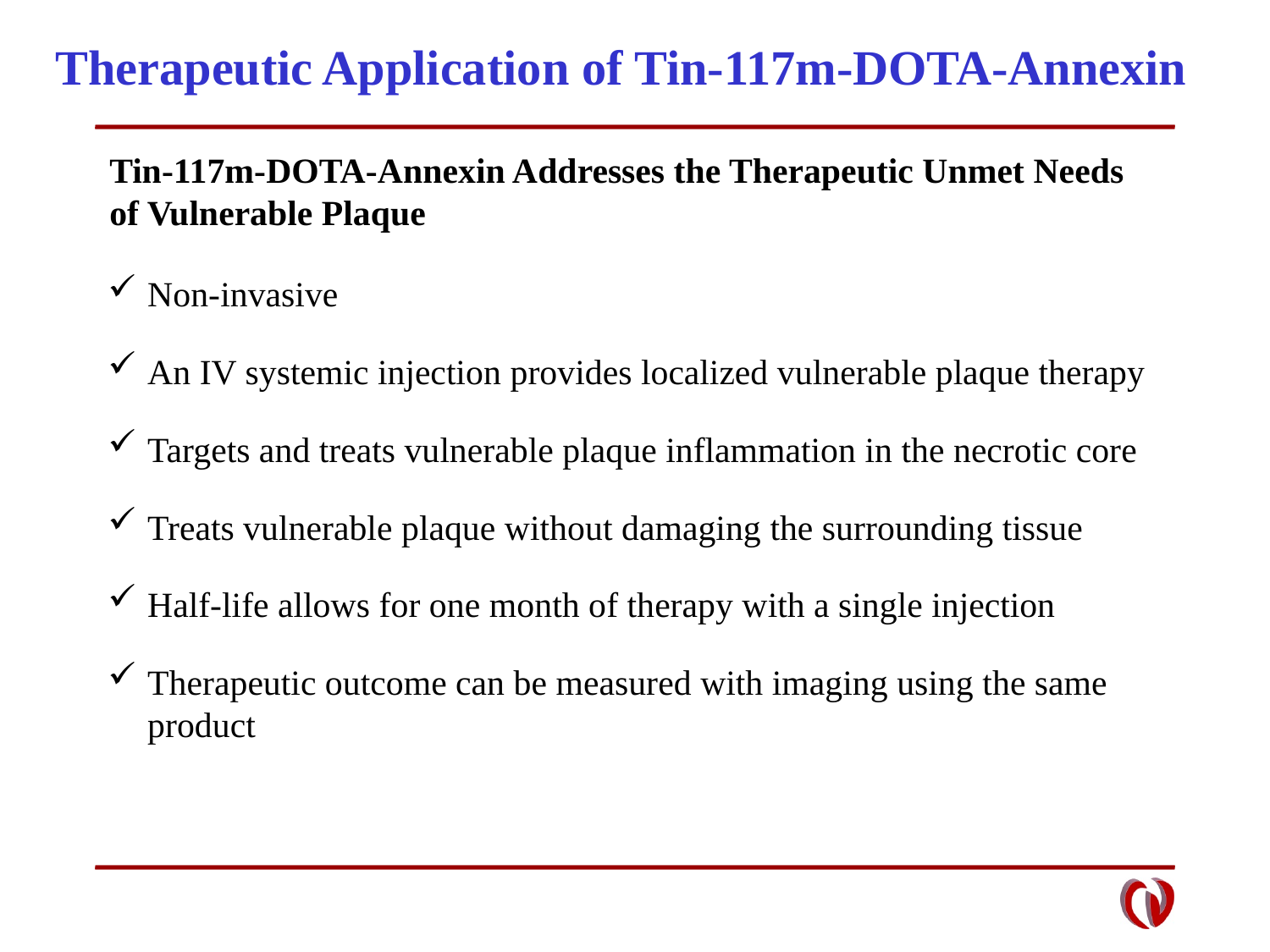

# Therapeutic Application of Tin-117m-DOTA-Annexin
Tin-117m-DOTA-Annexin Addresses the Therapeutic Unmet Needs of Vulnerable Plaque
Non-invasive
An IV systemic injection provides localized vulnerable plaque therapy
Targets and treats vulnerable plaque inflammation in the necrotic core
Treats vulnerable plaque without damaging the surrounding tissue
Half-life allows for one month of therapy with a single injection
Therapeutic outcome can be measured with imaging using the same product